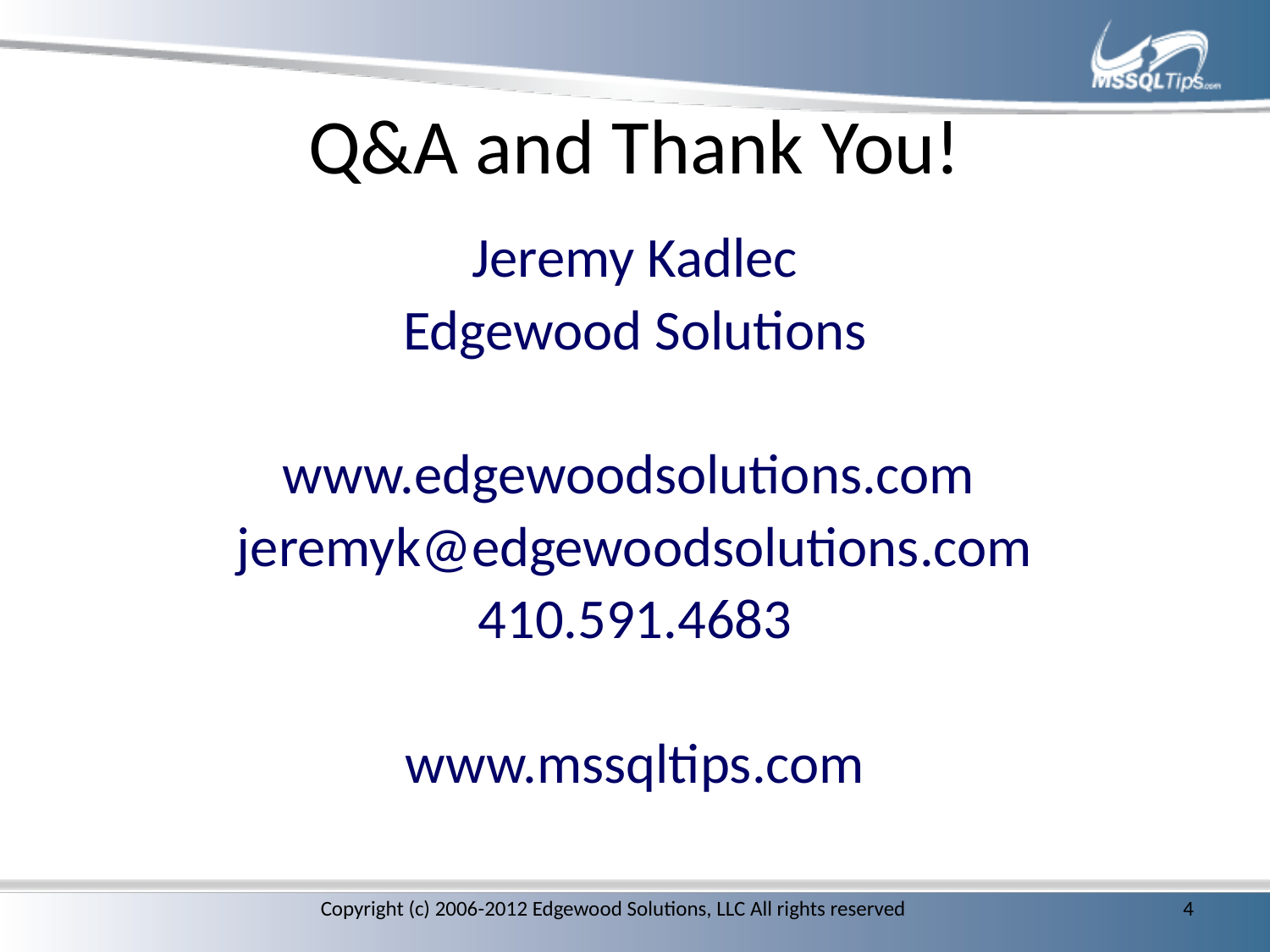

# Q&A and Thank You!
Jeremy Kadlec
Edgewood Solutions

www.edgewoodsolutions.com
jeremyk@edgewoodsolutions.com
410.591.4683

www.mssqltips.com

Copyright (c) 2006-2012 Edgewood Solutions, LLC All rights reserved
4